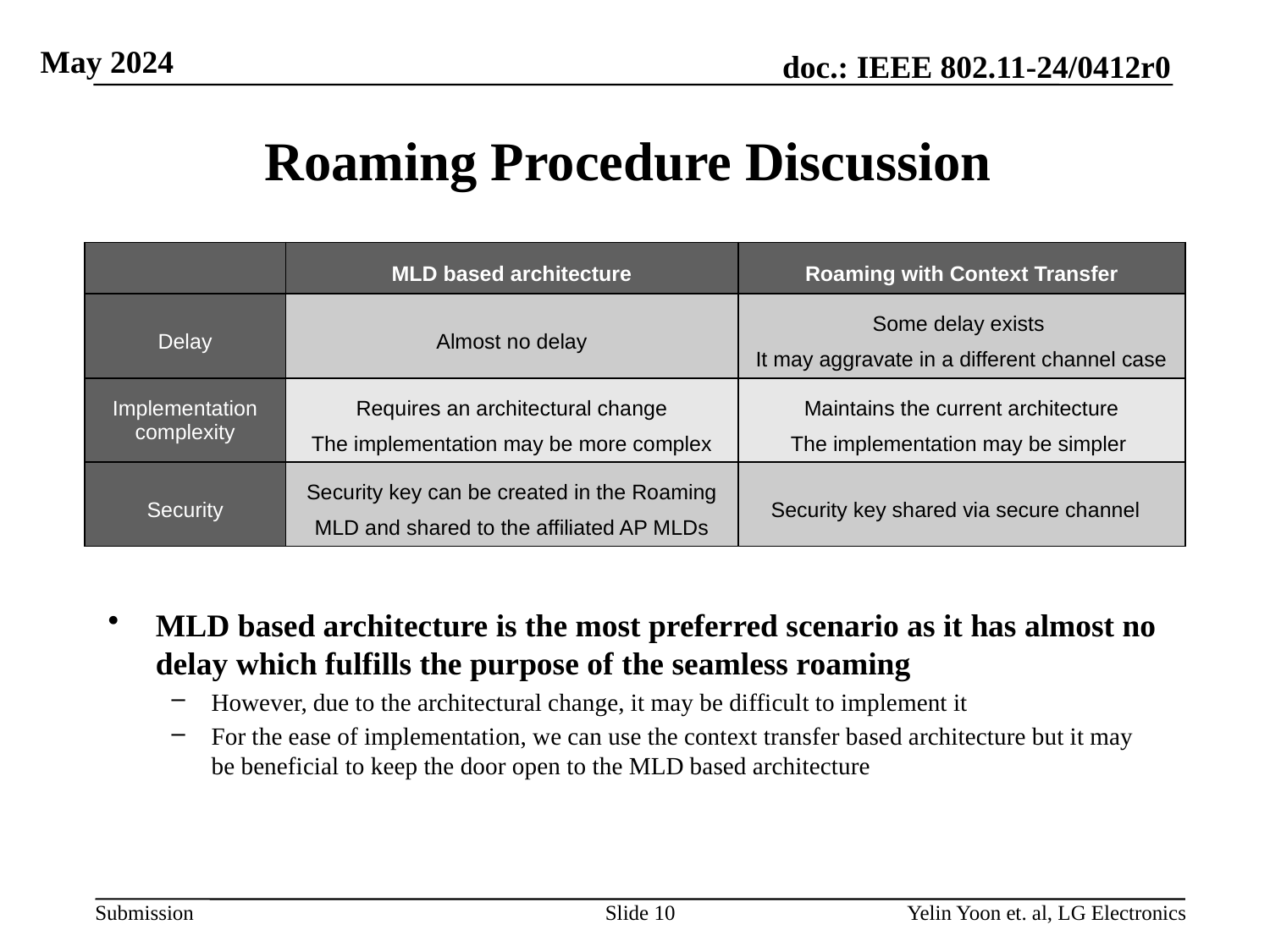

# Roaming Procedure Discussion
|  | MLD based architecture | Roaming with Context Transfer |
| --- | --- | --- |
| Delay | Almost no delay | Some delay exists It may aggravate in a different channel case |
| Implementation complexity | Requires an architectural change The implementation may be more complex | Maintains the current architecture The implementation may be simpler |
| Security | Security key can be created in the Roaming MLD and shared to the affiliated AP MLDs | Security key shared via secure channel |

MLD based architecture is the most preferred scenario as it has almost no delay which fulfills the purpose of the seamless roaming
However, due to the architectural change, it may be difficult to implement it
For the ease of implementation, we can use the context transfer based architecture but it may be beneficial to keep the door open to the MLD based architecture
Slide 10
Yelin Yoon et. al, LG Electronics